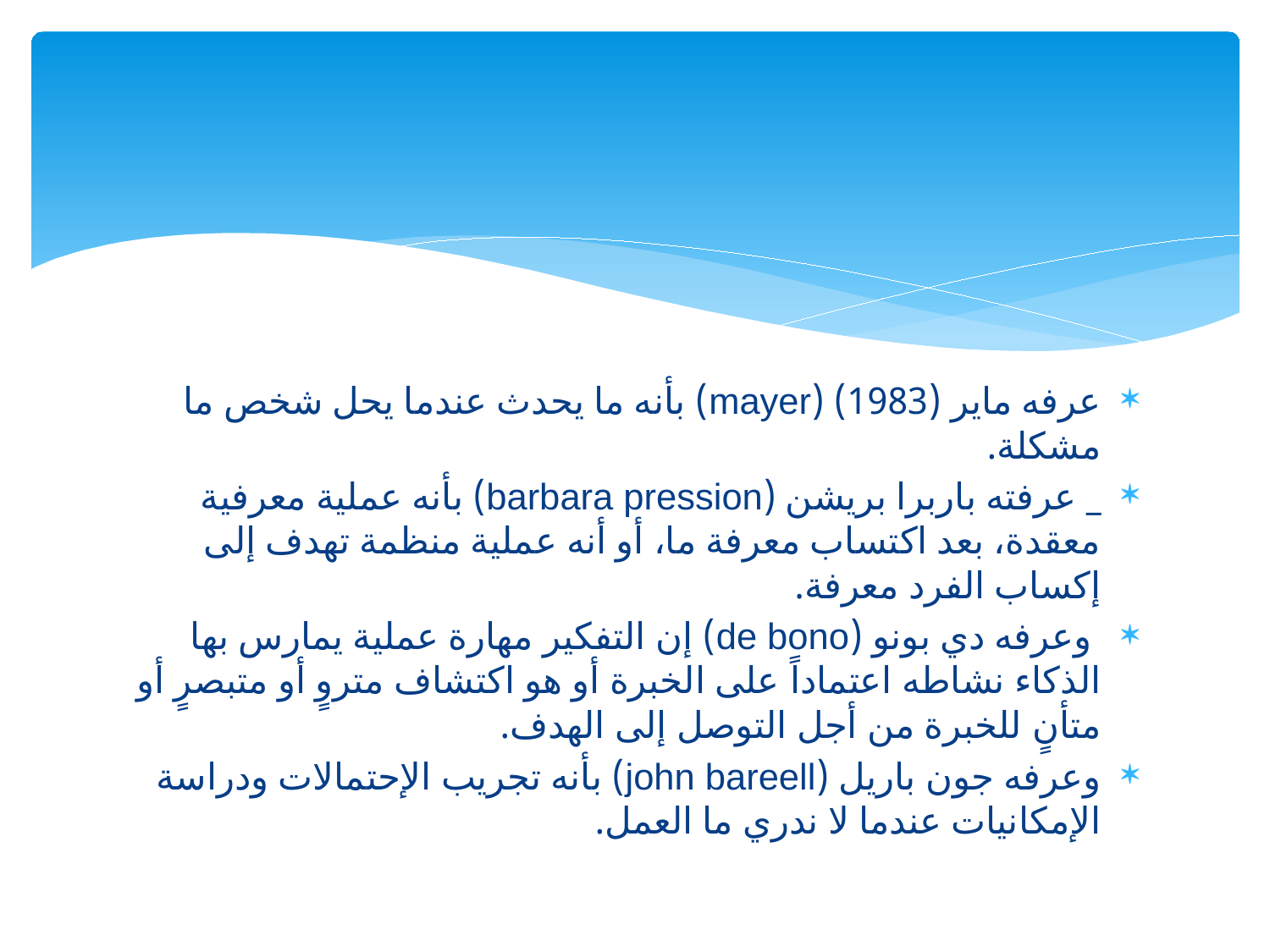

#
عرفه ماير (1983) (mayer) بأنه ما يحدث عندما يحل شخص ما مشكلة.
_ عرفته باربرا بريشن (barbara pression) بأنه عملية معرفية معقدة، بعد اكتساب معرفة ما، أو أنه عملية منظمة تهدف إلى إكساب الفرد معرفة.
 وعرفه دي بونو (de bono) إن التفكير مهارة عملية يمارس بها الذكاء نشاطه اعتماداً على الخبرة أو هو اكتشاف متروٍ أو متبصرٍ أو متأنٍ للخبرة من أجل التوصل إلى الهدف.
وعرفه جون باريل (john bareell) بأنه تجريب الإحتمالات ودراسة الإمكانيات عندما لا ندري ما العمل.